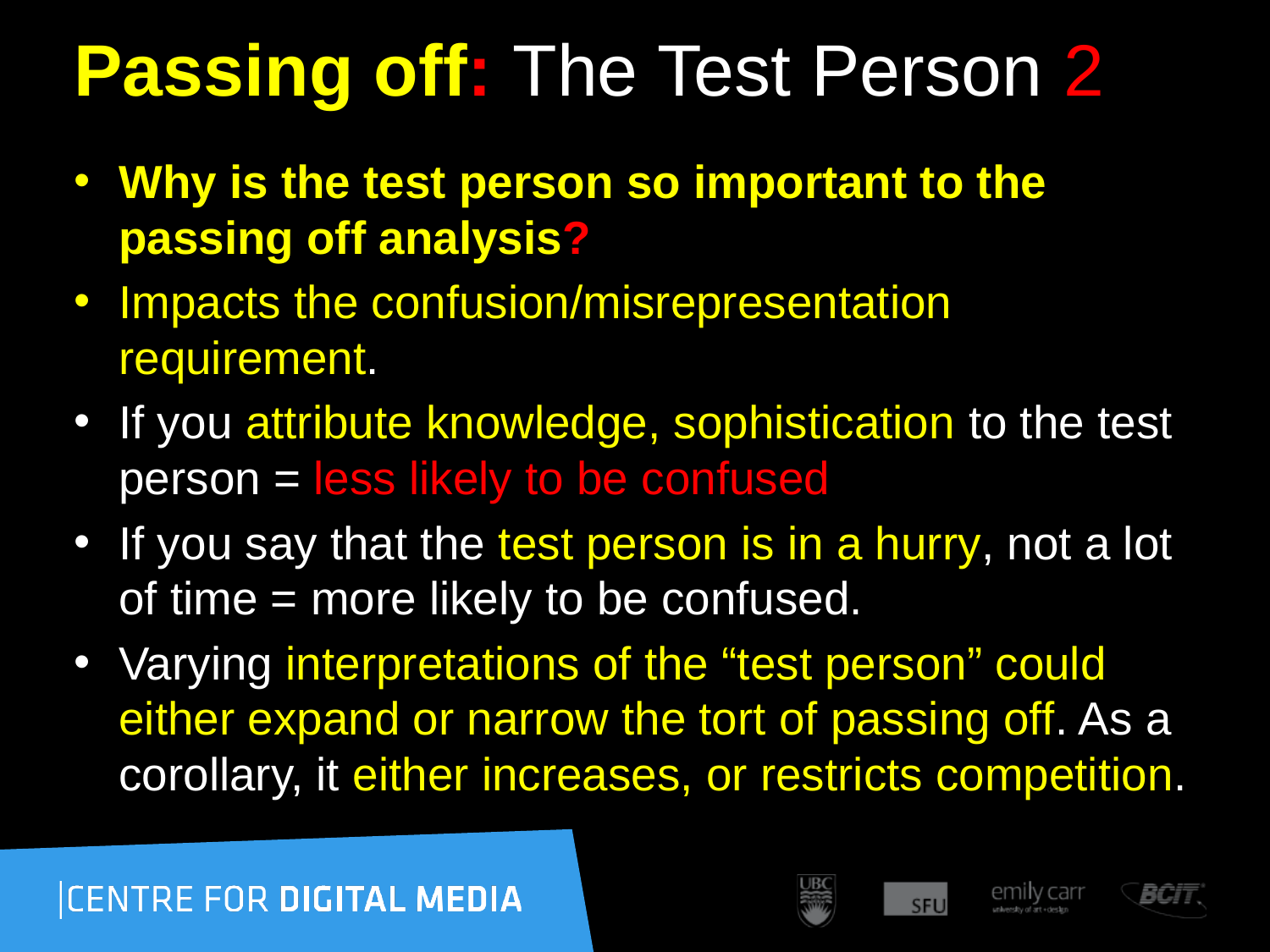

108
# Passing off: The Test Person 2
Why is the test person so important to the passing off analysis?
Impacts the confusion/misrepresentation requirement.
If you attribute knowledge, sophistication to the test person = less likely to be confused
If you say that the test person is in a hurry, not a lot of time = more likely to be confused.
Varying interpretations of the “test person” could either expand or narrow the tort of passing off. As a corollary, it either increases, or restricts competition.